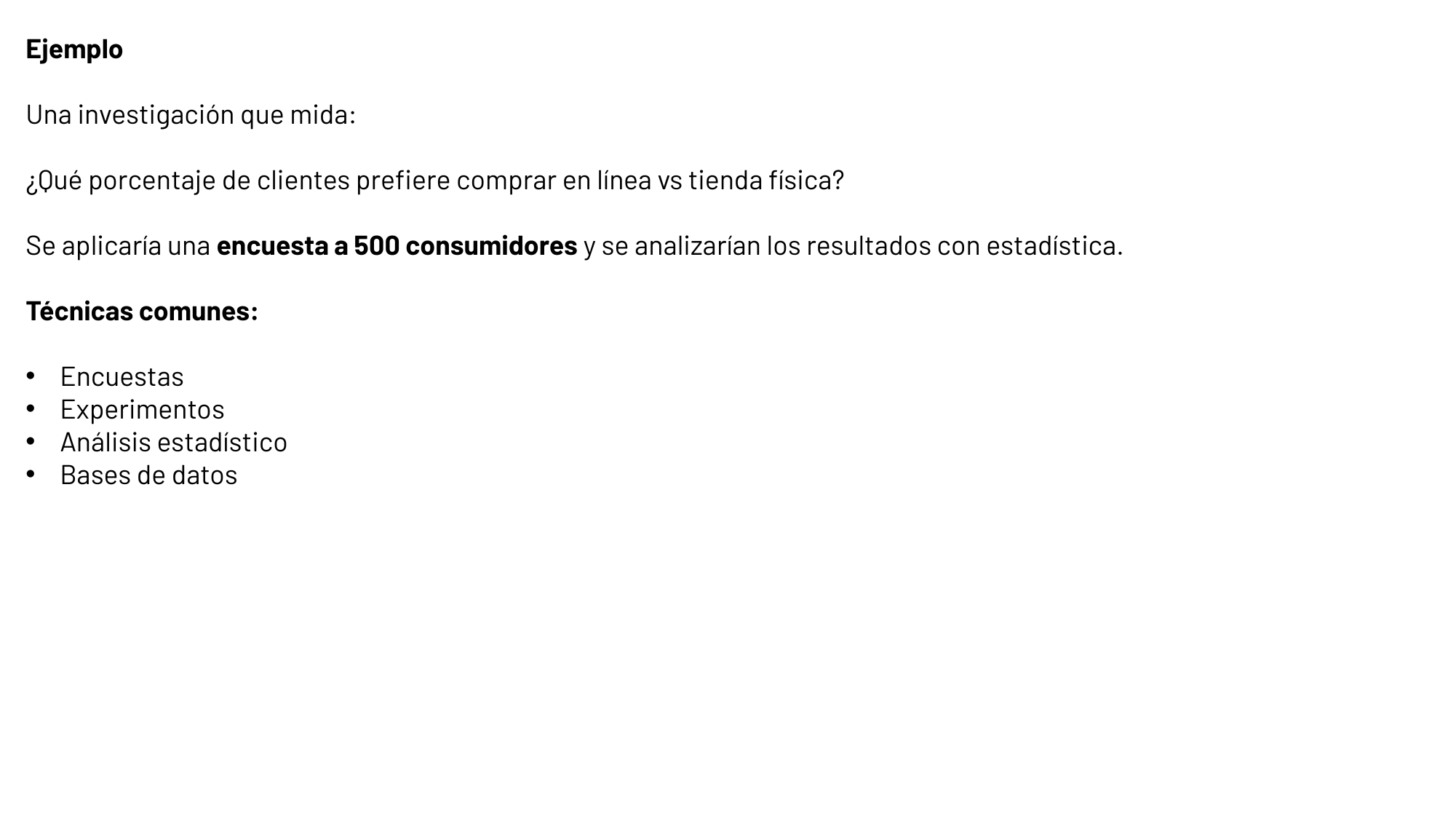

Ejemplo

Una investigación que mida:

¿Qué porcentaje de clientes prefiere comprar en línea vs tienda física?

Se aplicaría una encuesta a 500 consumidores y se analizarían los resultados con estadística.

Técnicas comunes:

Encuestas
Experimentos
Análisis estadístico
Bases de datos